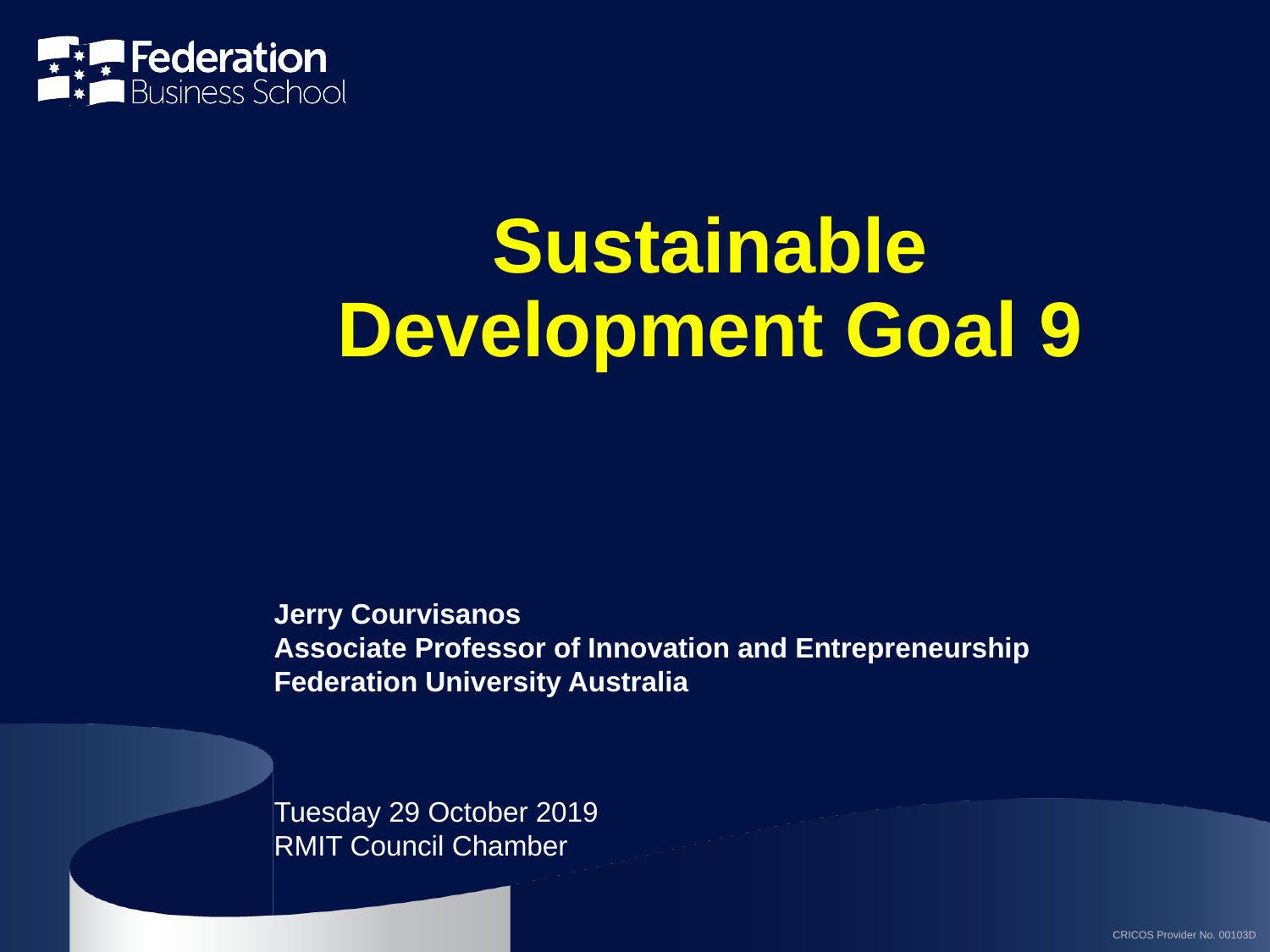

# Sustainable Development Goal 9
Jerry Courvisanos
Associate Professor of Innovation and Entrepreneurship
Federation University Australia

Tuesday 29 October 2019
RMIT Council Chamber